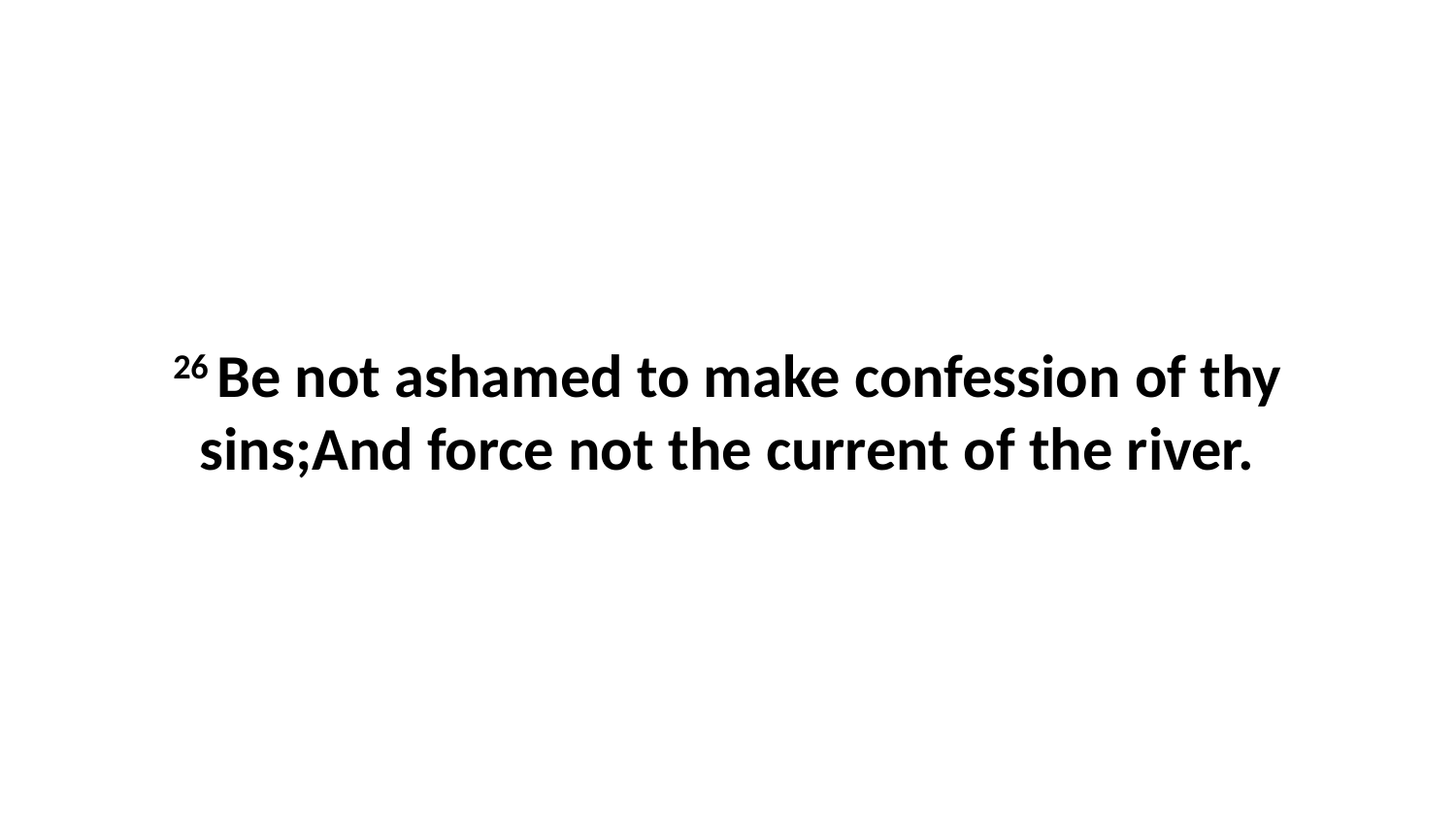

26 Be not ashamed to make confession of thy sins;And force not the current of the river.